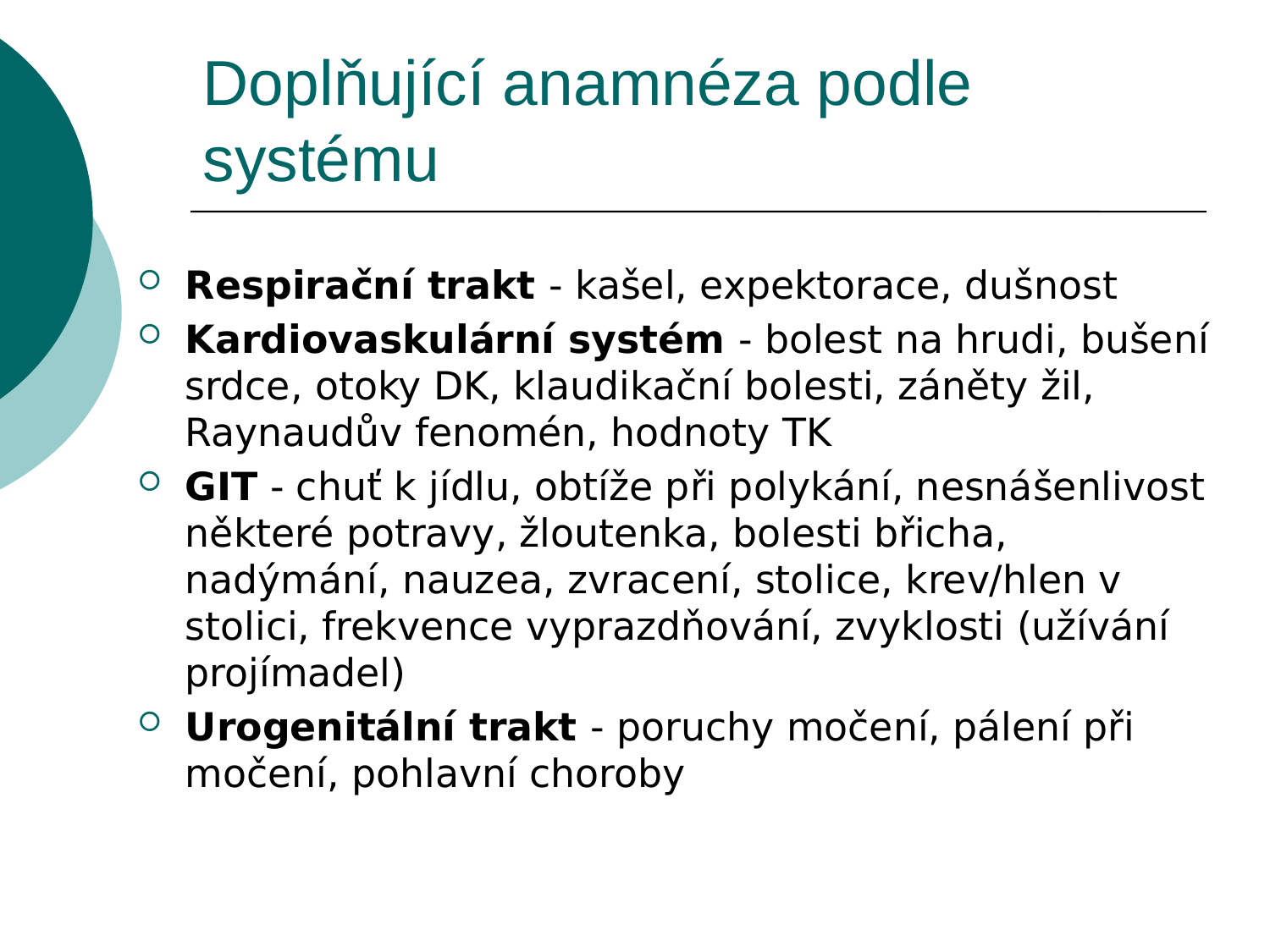

# Doplňující anamnéza podle systému
Respirační trakt - kašel, expektorace, dušnost
Kardiovaskulární systém - bolest na hrudi, bušení srdce, otoky DK, klaudikační bolesti, záněty žil, Raynaudův fenomén, hodnoty TK
GIT - chuť k jídlu, obtíže při polykání, nesnášenlivost některé potravy, žloutenka, bolesti břicha, nadýmání, nauzea, zvracení, stolice, krev/hlen v stolici, frekvence vyprazdňování, zvyklosti (užívání projímadel)
Urogenitální trakt - poruchy močení, pálení při močení, pohlavní choroby